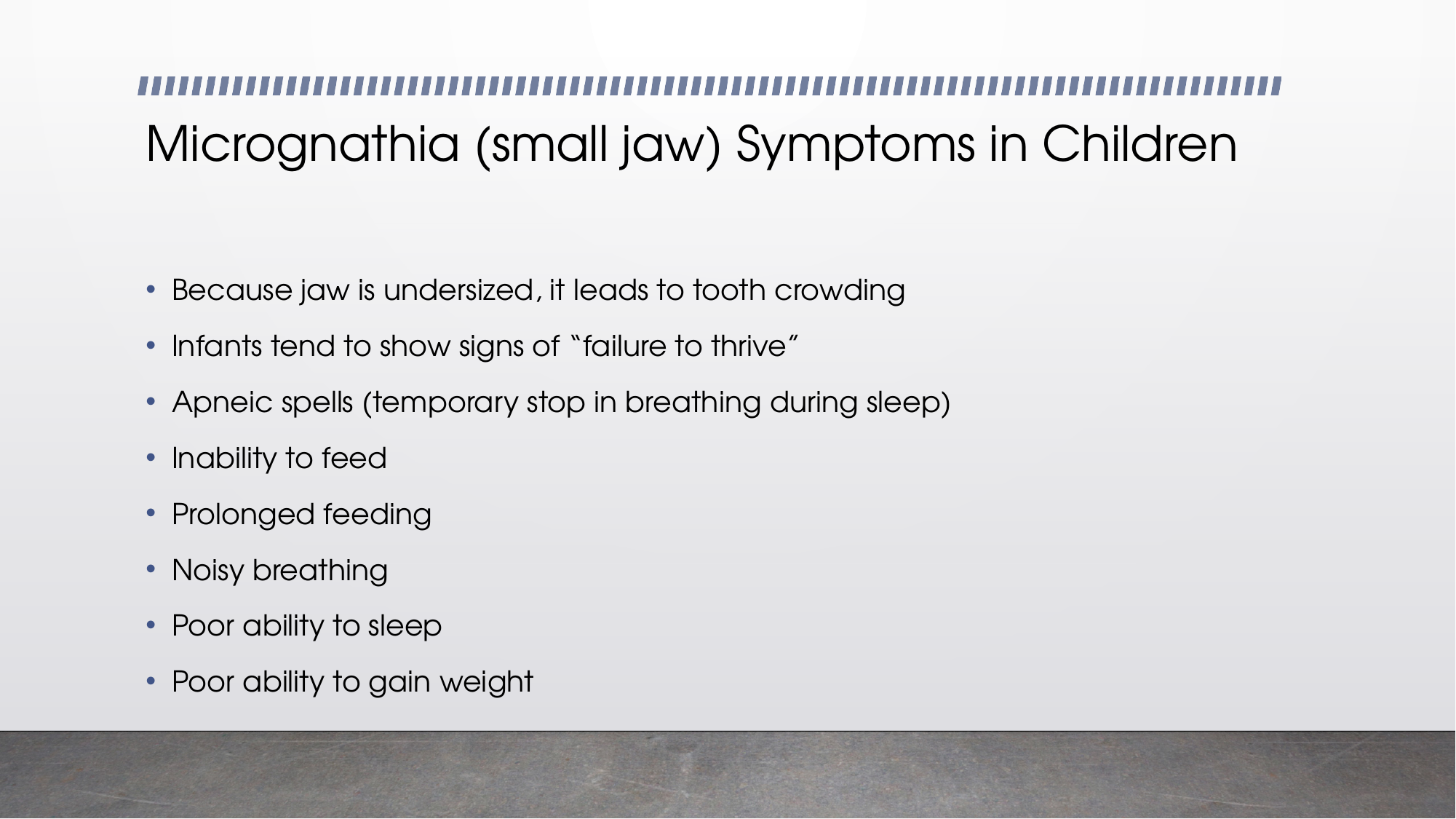

# Micrognathia (small jaw) Symptoms in Children
Because jaw is undersized, it leads to tooth crowding
Infants tend to show signs of “failure to thrive”
Apneic spells (temporary stop in breathing during sleep)
Inability to feed
Prolonged feeding
Noisy breathing
Poor ability to sleep
Poor ability to gain weight